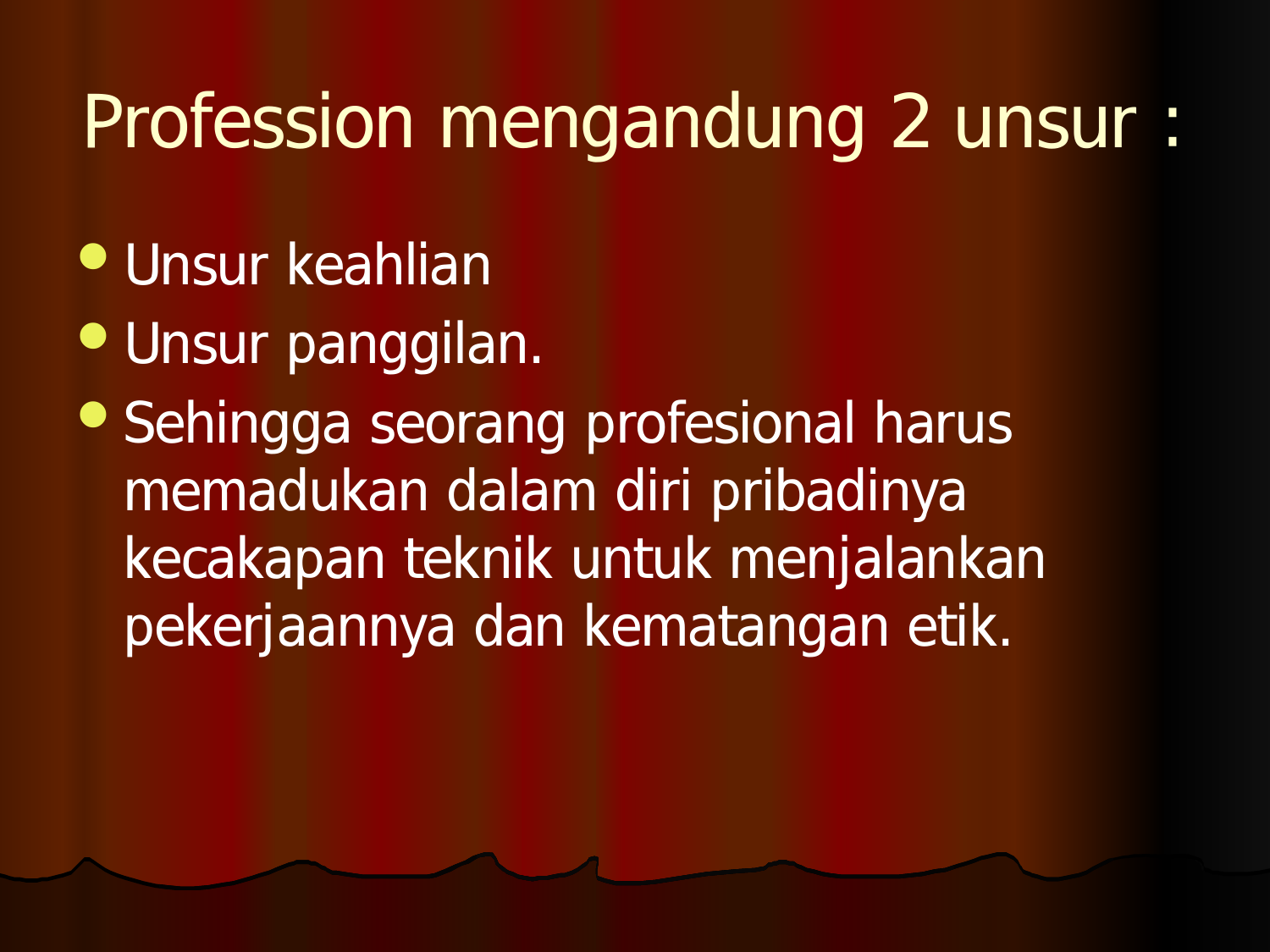

# Profession mengandung 2 unsur :
Unsur keahlian
Unsur panggilan.
Sehingga seorang profesional harus memadukan dalam diri pribadinya kecakapan teknik untuk menjalankan pekerjaannya dan kematangan etik.